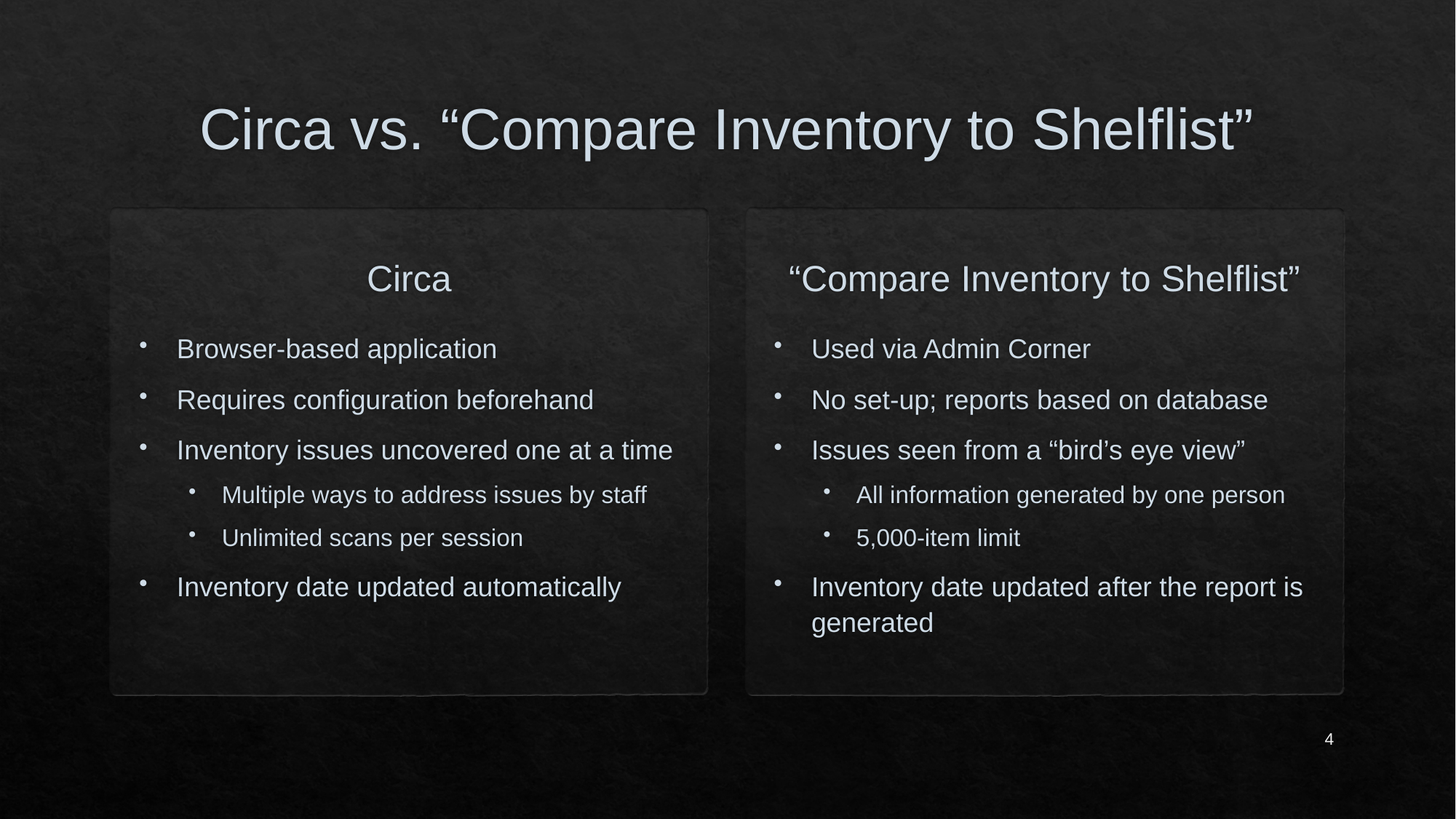

# Circa vs. “Compare Inventory to Shelflist”
“Compare Inventory to Shelflist”
Circa
Browser-based application
Requires configuration beforehand
Inventory issues uncovered one at a time
Multiple ways to address issues by staff
Unlimited scans per session
Inventory date updated automatically
Used via Admin Corner
No set-up; reports based on database
Issues seen from a “bird’s eye view”
All information generated by one person
5,000-item limit
Inventory date updated after the report is generated
4